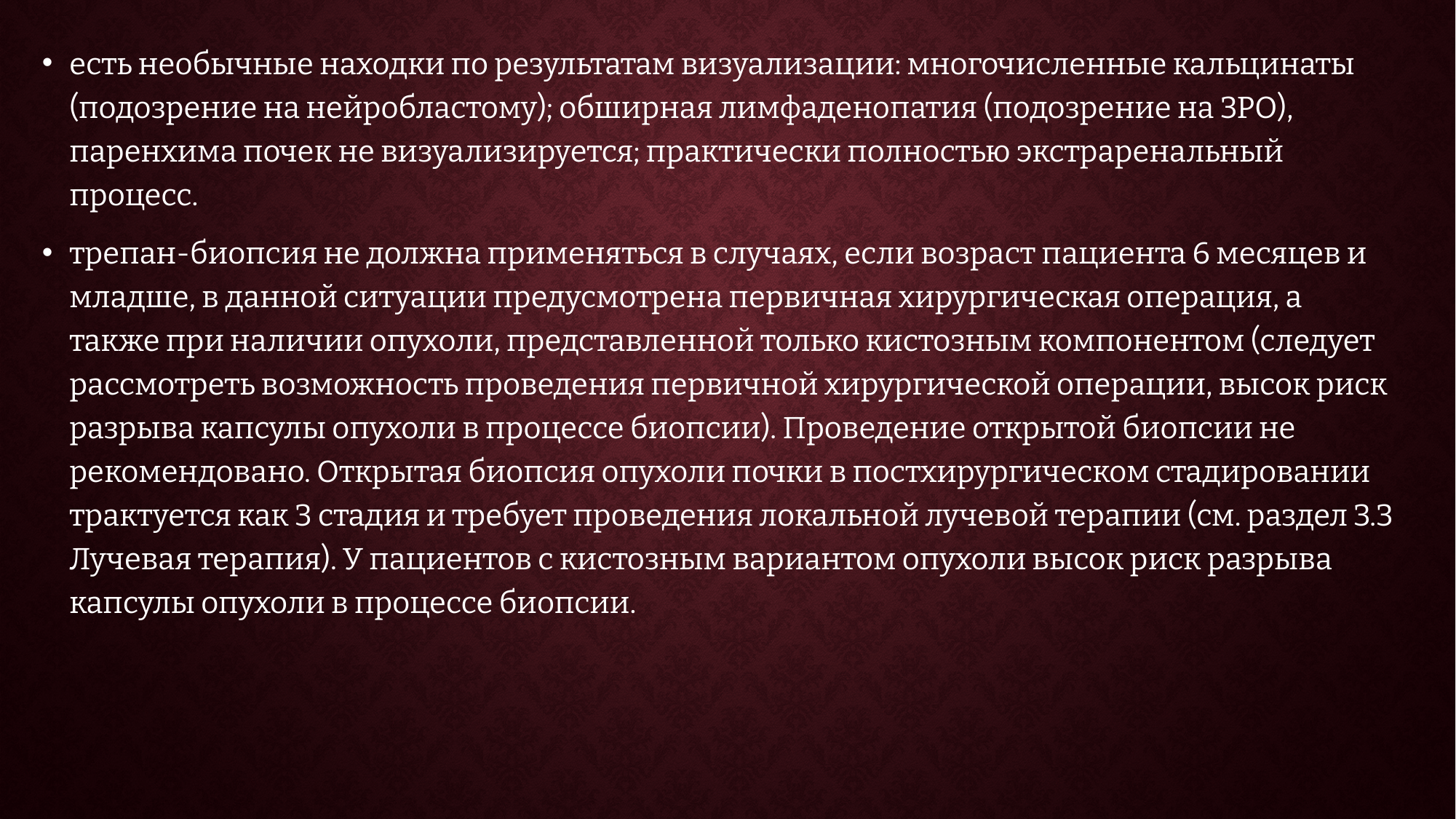

есть необычные находки по результатам визуализации: многочисленные кальцинаты (подозрение на нейробластому); обширная лимфаденопатия (подозрение на ЗРО), паренхима почек не визуализируется; практически полностью экстраренальный процесс.
трепан-биопсия не должна применяться в случаях, если возраст пациента 6 месяцев и младше, в данной ситуации предусмотрена первичная хирургическая операция, а также при наличии опухоли, представленной только кистозным компонентом (следует рассмотреть возможность проведения первичной хирургической операции, высок риск разрыва капсулы опухоли в процессе биопсии). Проведение открытой биопсии не рекомендовано. Открытая биопсия опухоли почки в постхирургическом стадировании трактуется как 3 стадия и требует проведения локальной лучевой терапии (см. раздел 3.3 Лучевая терапия). У пациентов с кистозным вариантом опухоли высок риск разрыва капсулы опухоли в процессе биопсии.